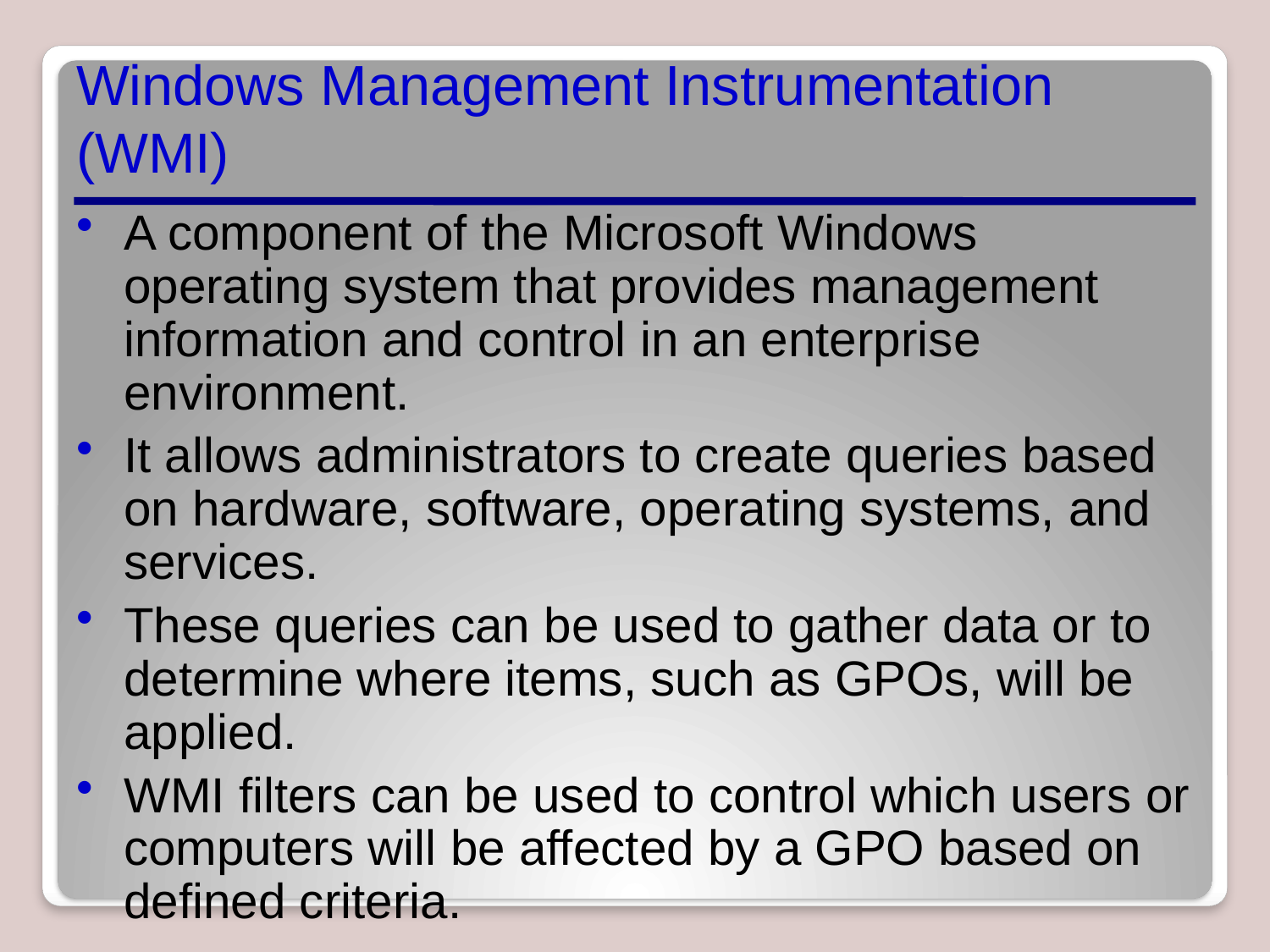

# Windows Management Instrumentation (WMI)
A component of the Microsoft Windows operating system that provides management information and control in an enterprise environment.
It allows administrators to create queries based on hardware, software, operating systems, and services.
These queries can be used to gather data or to determine where items, such as GPOs, will be applied.
WMI filters can be used to control which users or computers will be affected by a GPO based on defined criteria.